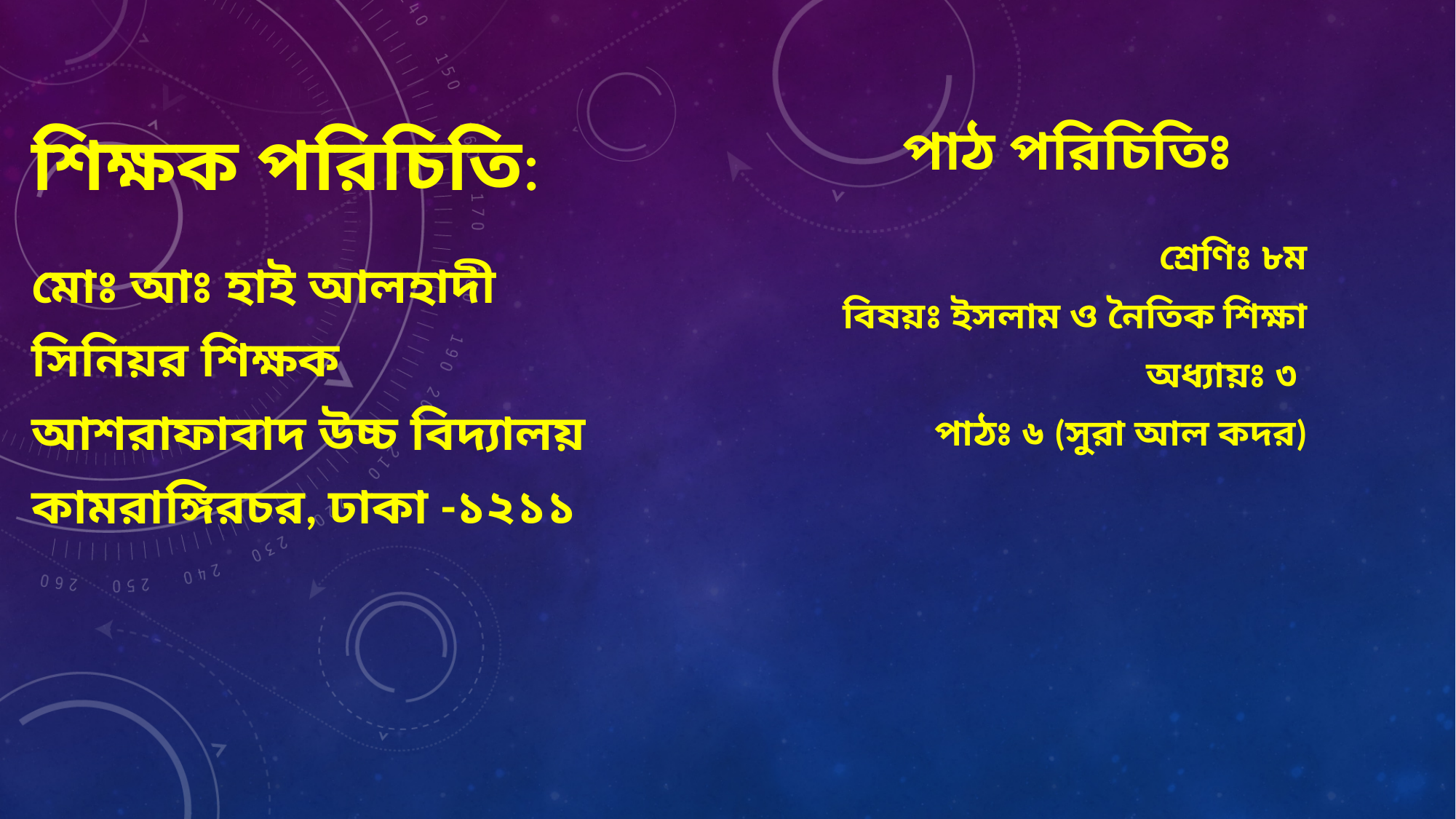

# শিক্ষক পরিচিতি:
পাঠ পরিচিতিঃ
শ্রেণিঃ ৮ম
বিষয়ঃ ইসলাম ও নৈতিক শিক্ষা
অধ্যায়ঃ ৩
পাঠঃ ৬ (সুরা আল কদর)

মোঃ আঃ হাই আলহাদী
সিনিয়র শিক্ষক
আশরাফাবাদ উচ্চ বিদ্যালয়
কামরাঙ্গিরচর, ঢাকা -১২১১